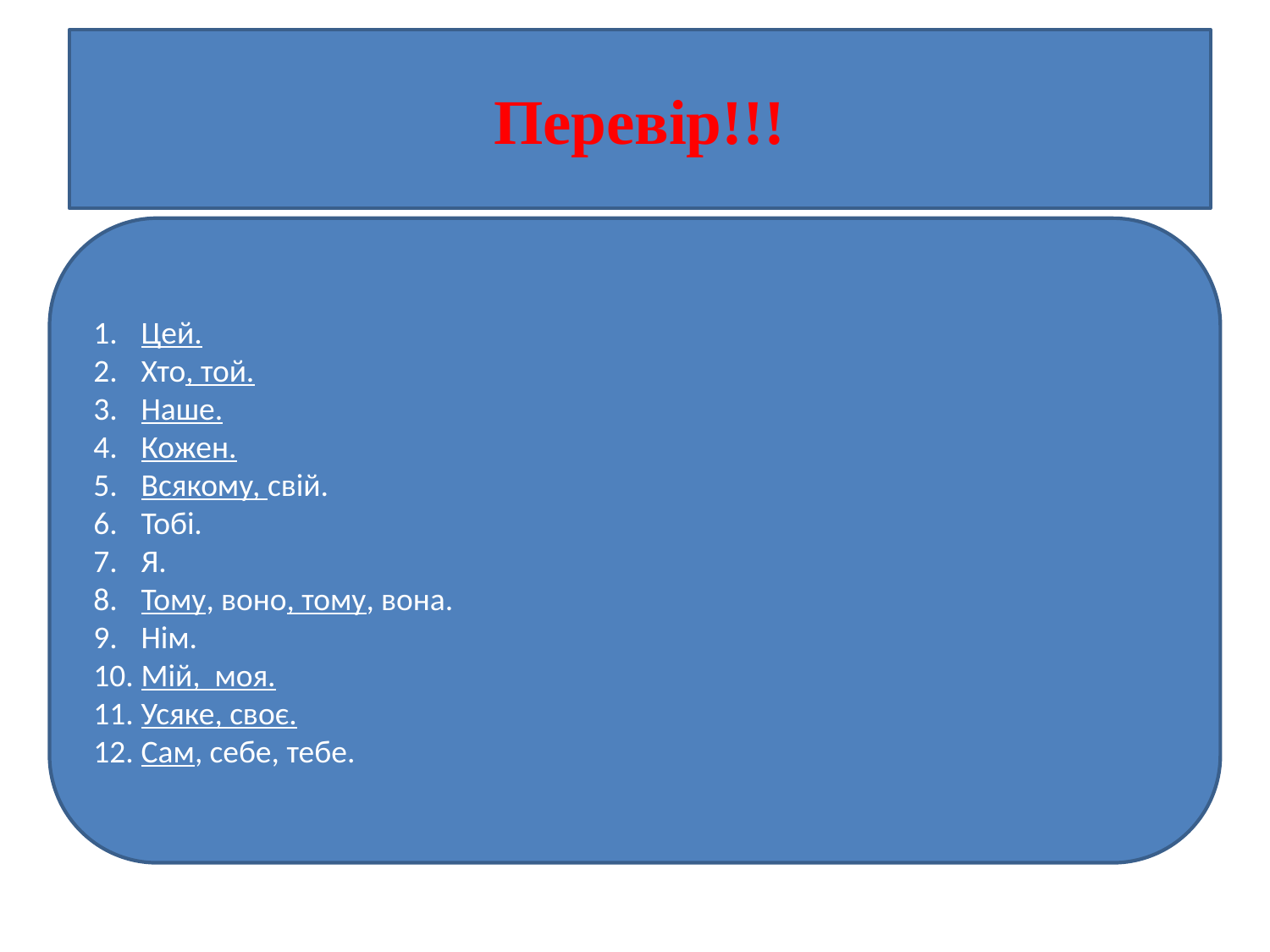

Перевір!!!
#
Цей.
Хто, той.
Наше.
Кожен.
Всякому, свій.
Тобі.
Я.
Тому, воно, тому, вона.
Нім.
Мій,  моя.
Усяке, своє.
Сам, себе, тебе.